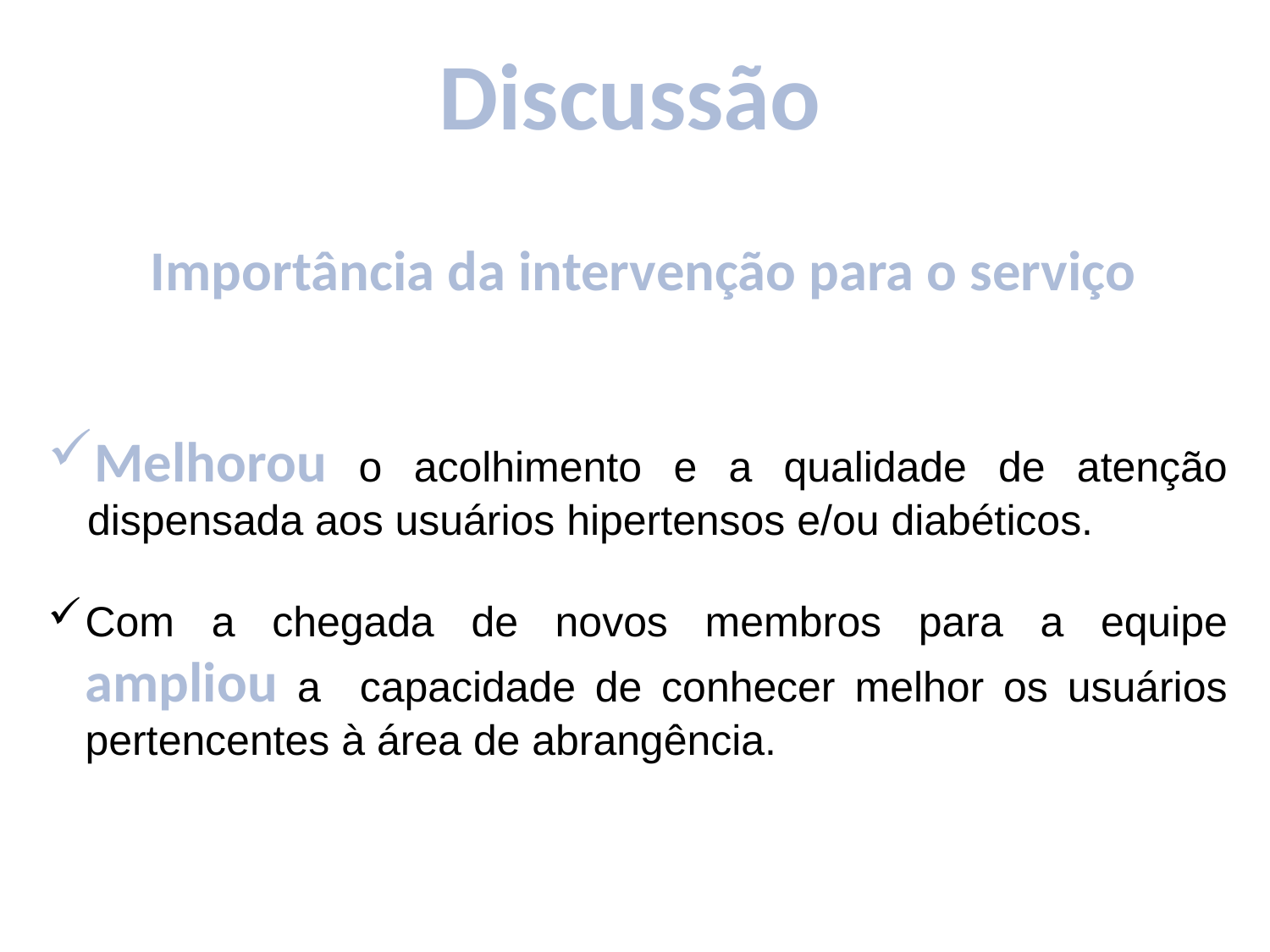

Discussão

Importância da intervenção para o serviço

Melhorou o acolhimento e a qualidade de atenção dispensada aos usuários hipertensos e/ou diabéticos.

Com a chegada de novos membros para a equipe ampliou a  capacidade de conhecer melhor os usuários pertencentes à área de abrangência.